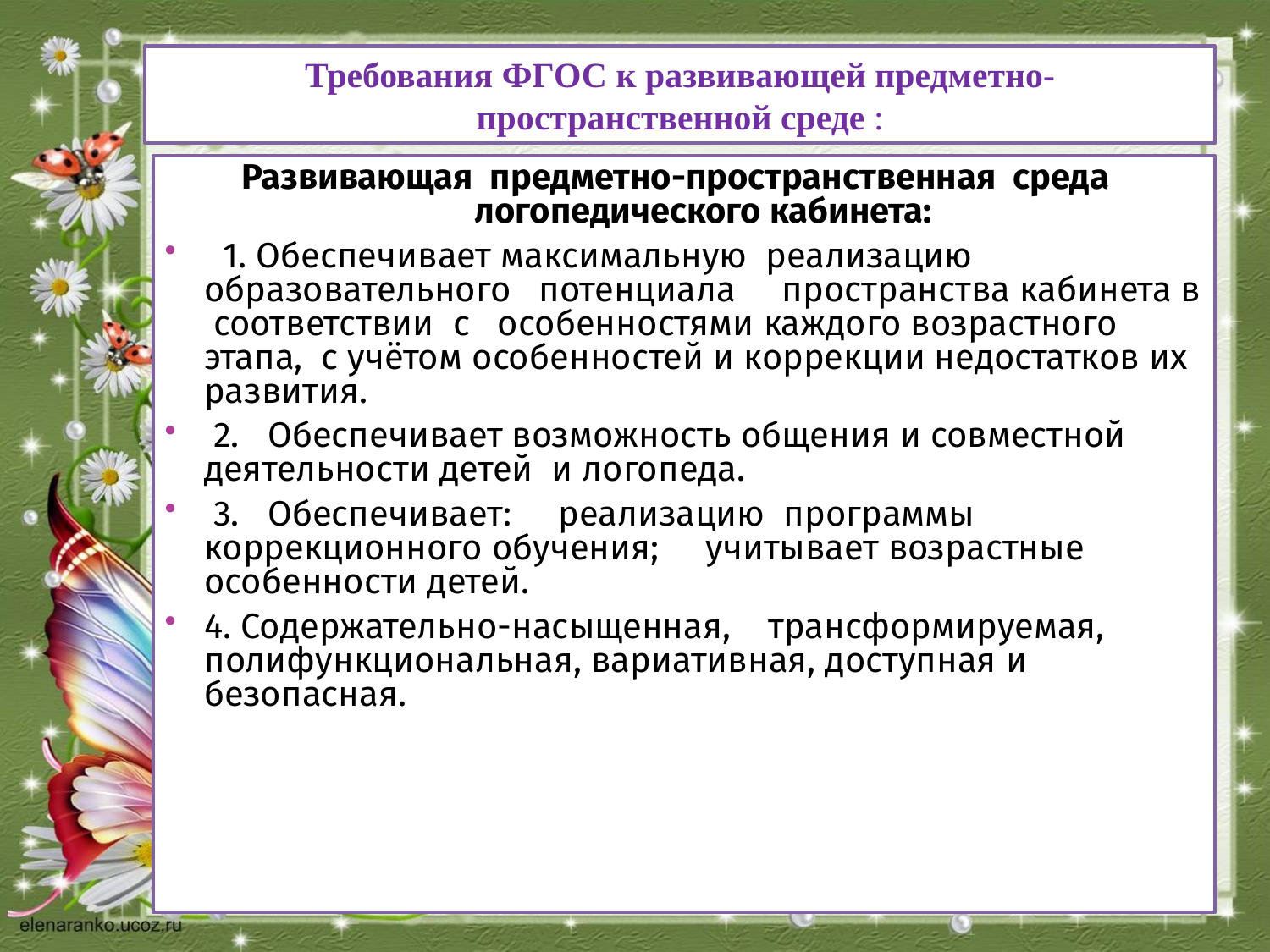

Требования ФГОС к развивающей предметно-пространственной среде :
Развивающая  предметно-пространственная  среда   логопедического кабинета:
  1. Обеспечивает максимальную  реализацию   образовательного   потенциала     пространства кабинета в  соответствии  с   особенностями каждого возрастного  этапа,  с учётом особенностей и коррекции недостатков их развития.
 2.   Обеспечивает возможность общения и совместной деятельности детей  и логопеда.
 3.   Обеспечивает:     реализацию  программы коррекционного обучения;     учитывает возрастные особенности детей.
4. Содержательно-насыщенная,    трансформируемая,        полифункциональная, вариативная, доступная и безопасная.